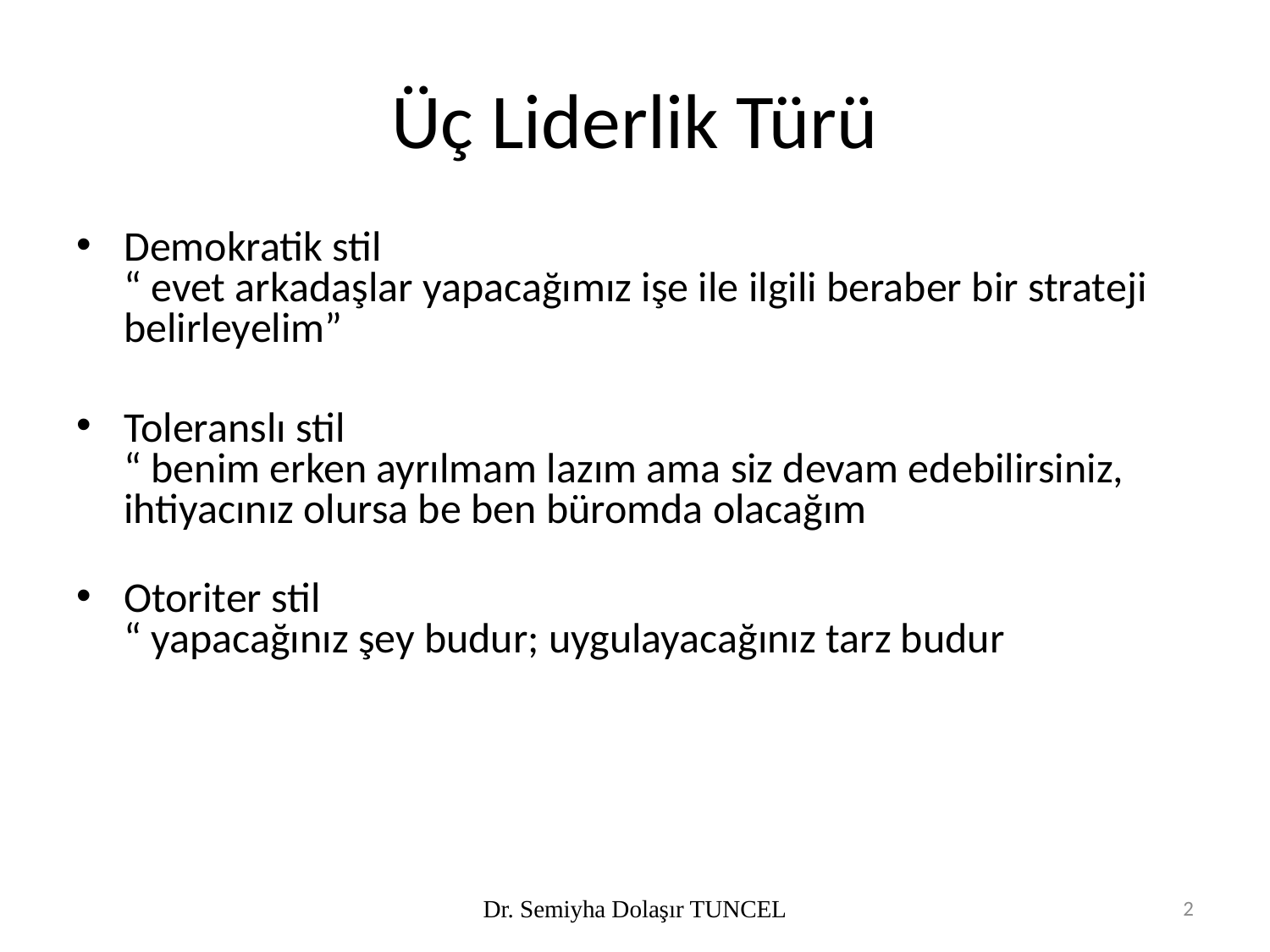

# Üç Liderlik Türü
Demokratik stil
“ evet arkadaşlar yapacağımız işe ile ilgili beraber bir strateji belirleyelim”
Toleranslı stil
“ benim erken ayrılmam lazım ama siz devam edebilirsiniz, ihtiyacınız olursa be ben büromda olacağım
Otoriter stil
“ yapacağınız şey budur; uygulayacağınız tarz budur
Dr. Semiyha Dolaşır TUNCEL
2